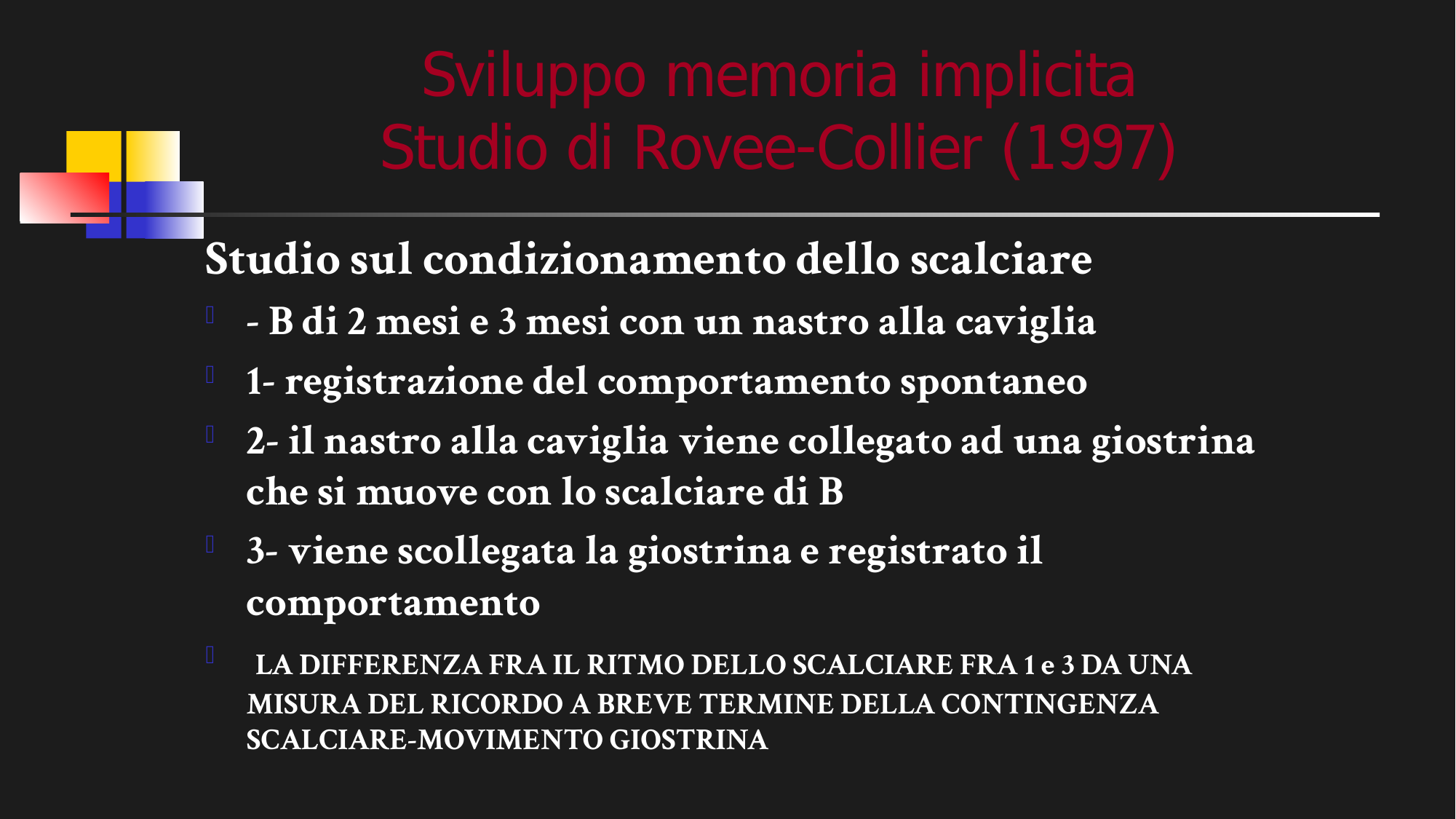

# Sviluppo memoria implicita Studio di Rovee-Collier (1997)
Studio sul condizionamento dello scalciare
- B di 2 mesi e 3 mesi con un nastro alla caviglia
1- registrazione del comportamento spontaneo
2- il nastro alla caviglia viene collegato ad una giostrina che si muove con lo scalciare di B
3- viene scollegata la giostrina e registrato il comportamento
 LA DIFFERENZA FRA IL RITMO DELLO SCALCIARE FRA 1 e 3 DA UNA MISURA DEL RICORDO A BREVE TERMINE DELLA CONTINGENZA SCALCIARE-MOVIMENTO GIOSTRINA